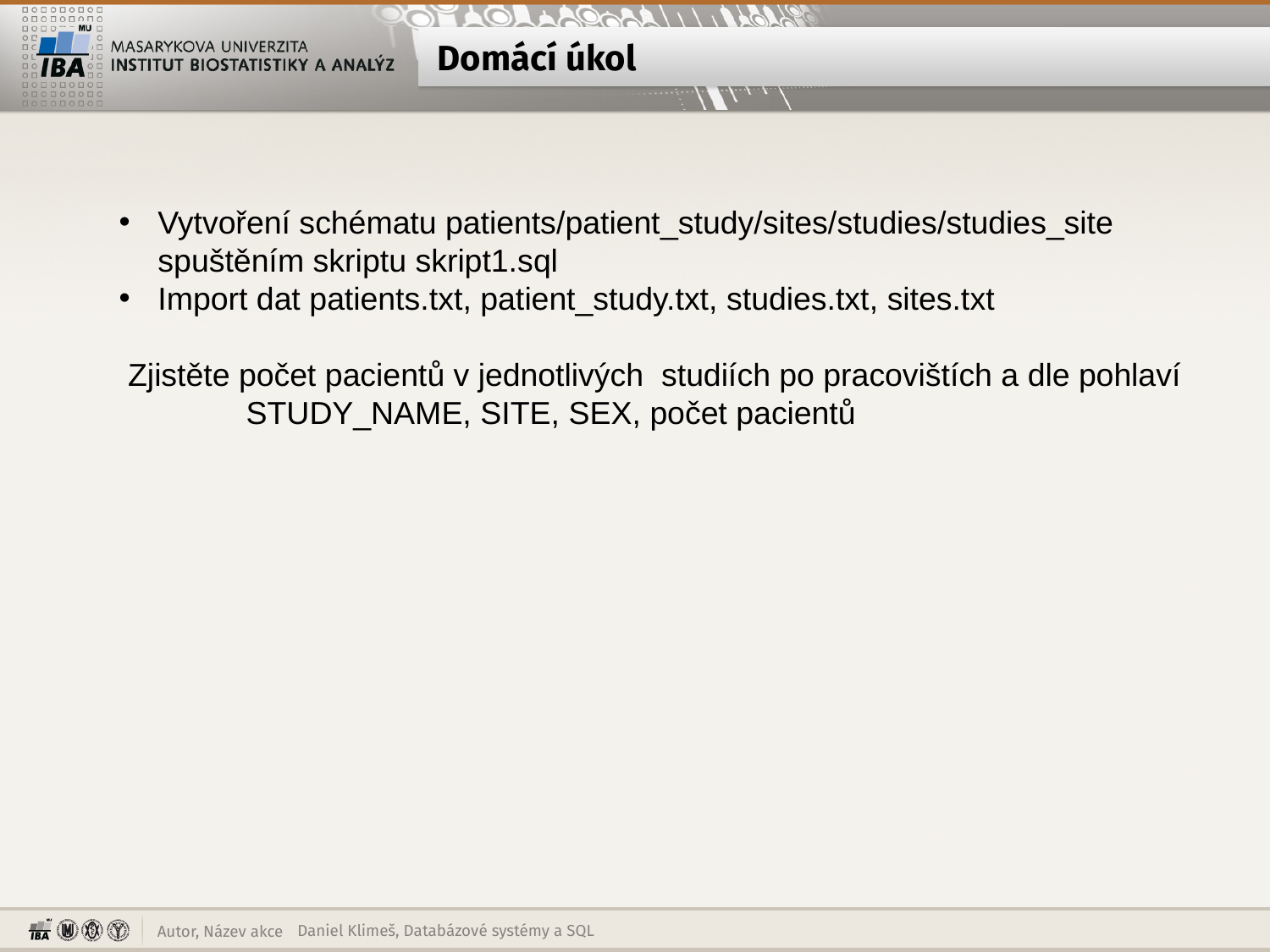

# Domácí úkol
 Vytvoření schématu patients/patient_study/sites/studies/studies_site
 spuštěním skriptu skript1.sql
 Import dat patients.txt, patient_study.txt, studies.txt, sites.txt

 Zjistěte počet pacientů v jednotlivých  studiích po pracovištích a dle pohlaví
	STUDY_NAME, SITE, SEX, počet pacientů

Daniel Klimeš, Databázové systémy a SQL